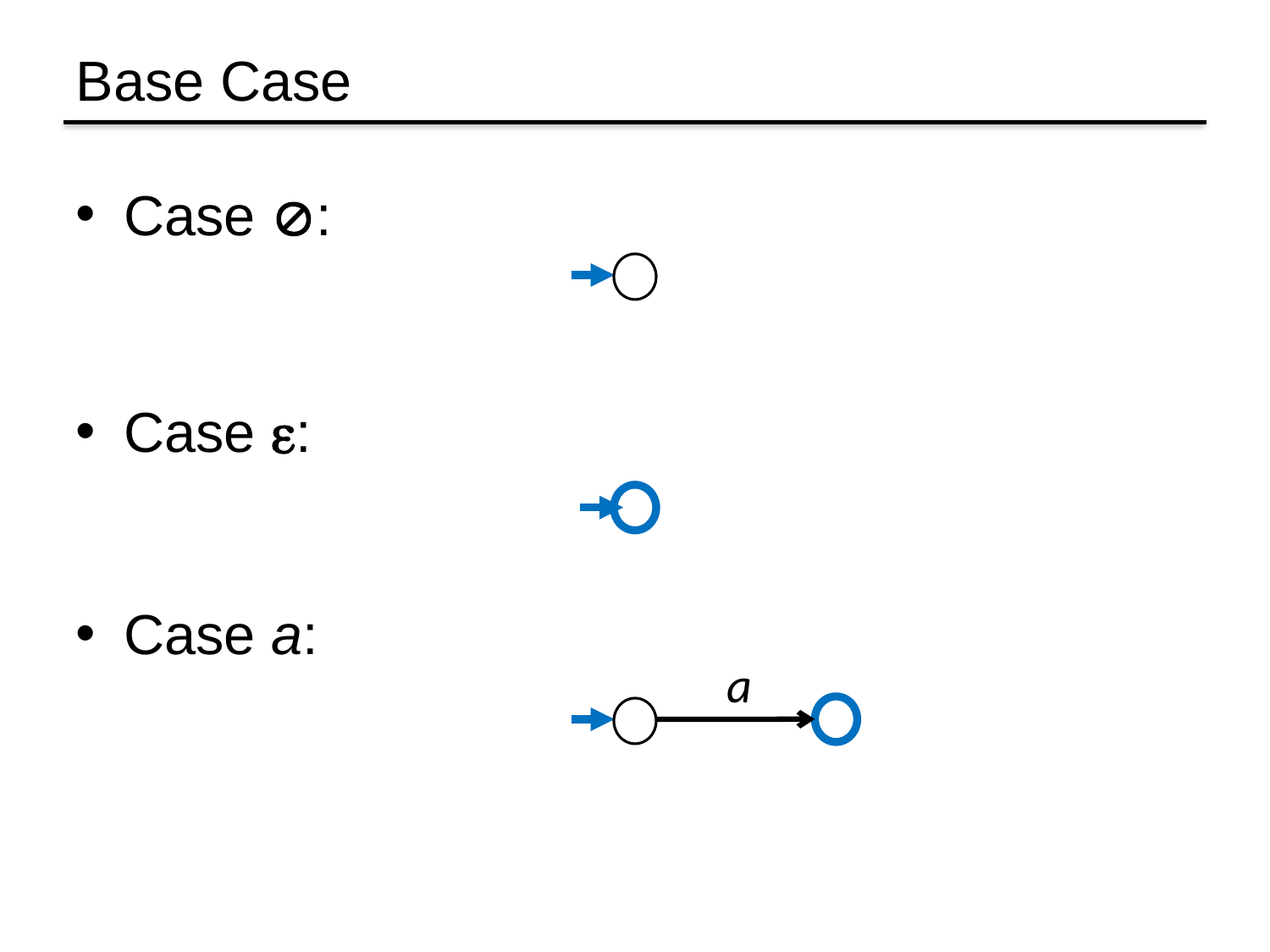

# Base Case
Case ∅:

Case ɛ:

Case a:

a